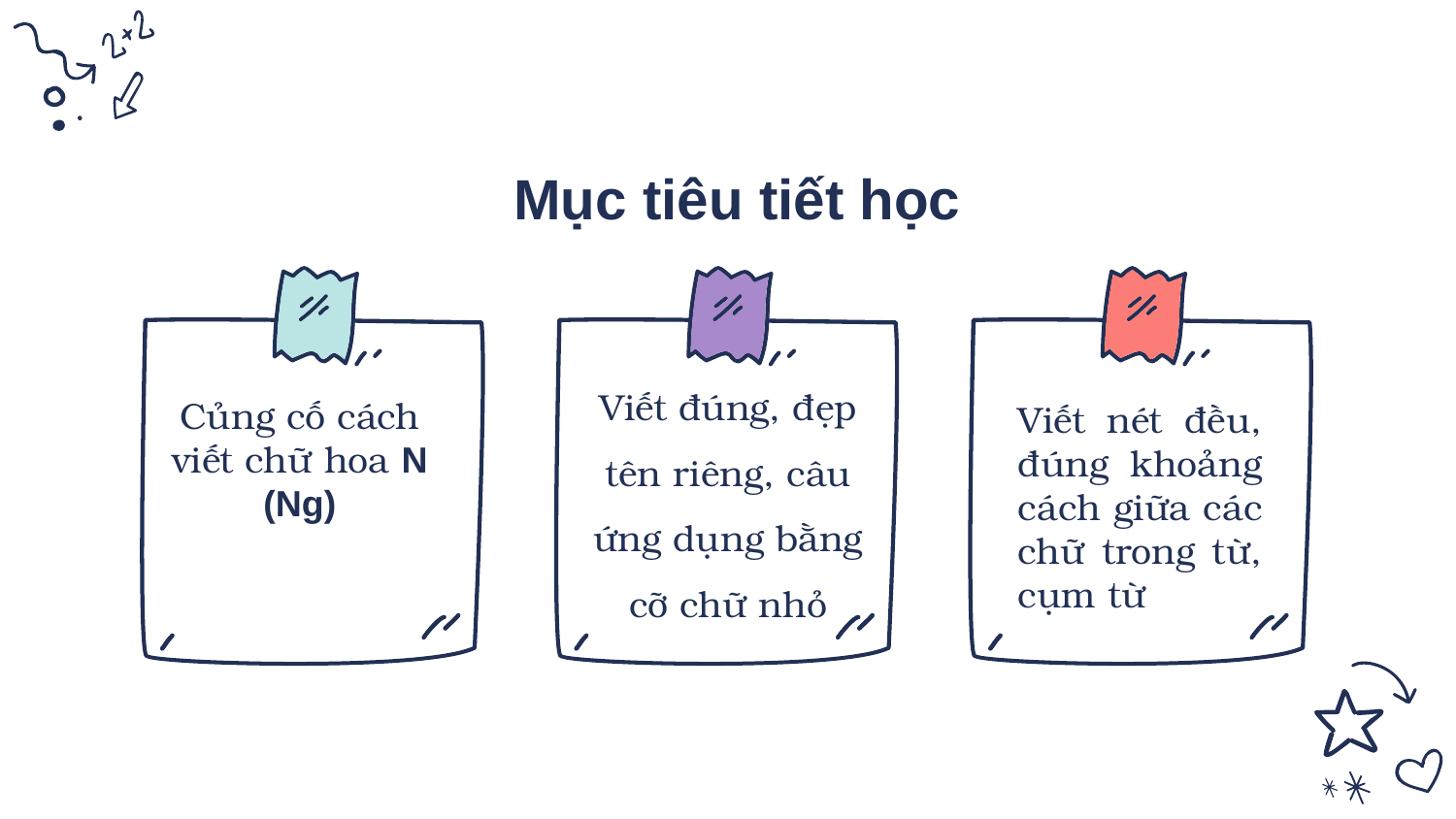

# Mục tiêu tiết học

Viết đúng, đẹp tên riêng, câu ứng dụng bằng cỡ chữ nhỏ
Củng cố cách viết chữ hoa N (Ng)
Viết nét đều, đúng khoảng cách giữa các chữ trong từ, cụm từ